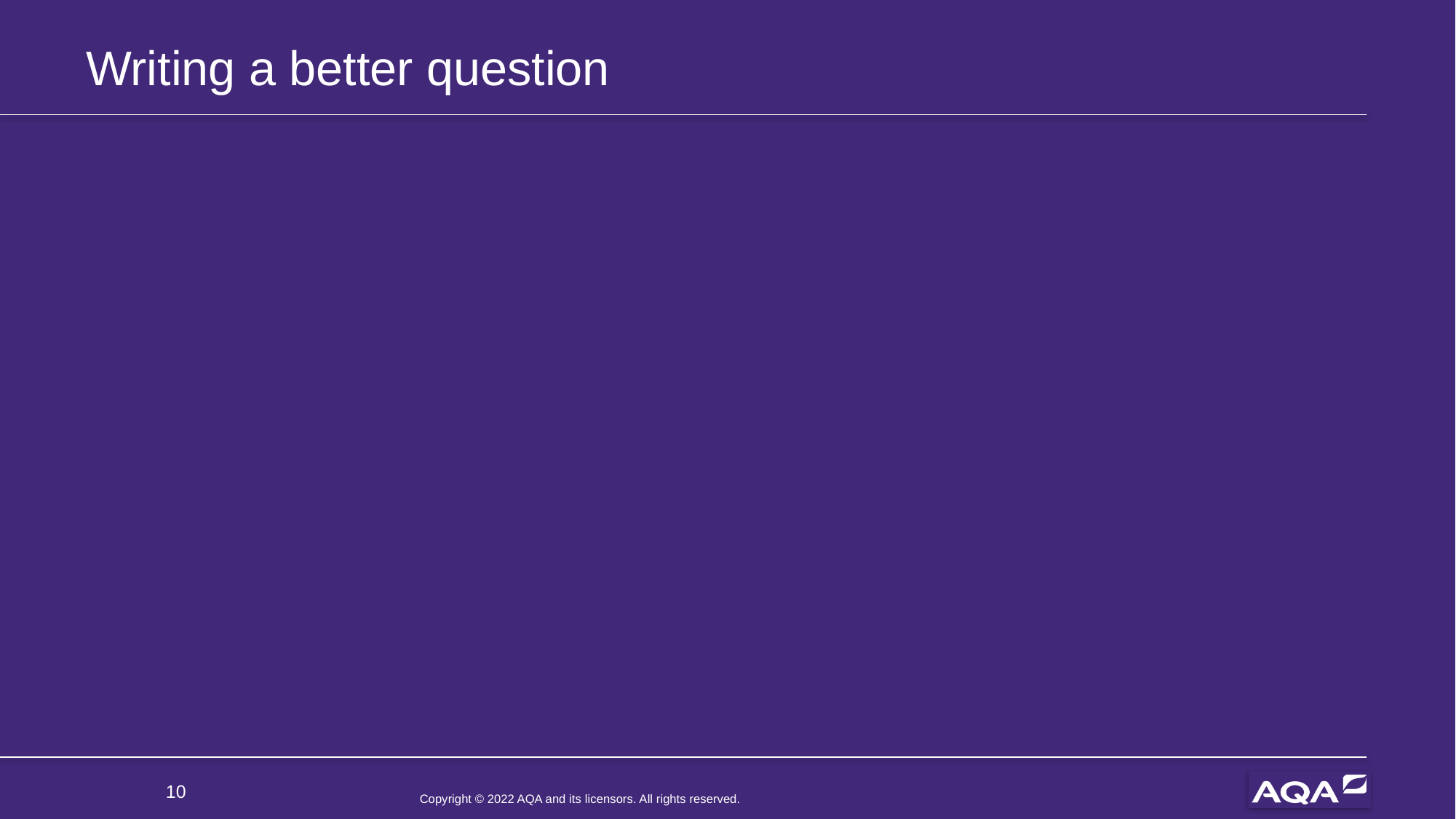

# Writing a better question
10
Copyright © 2022 AQA and its licensors. All rights reserved.